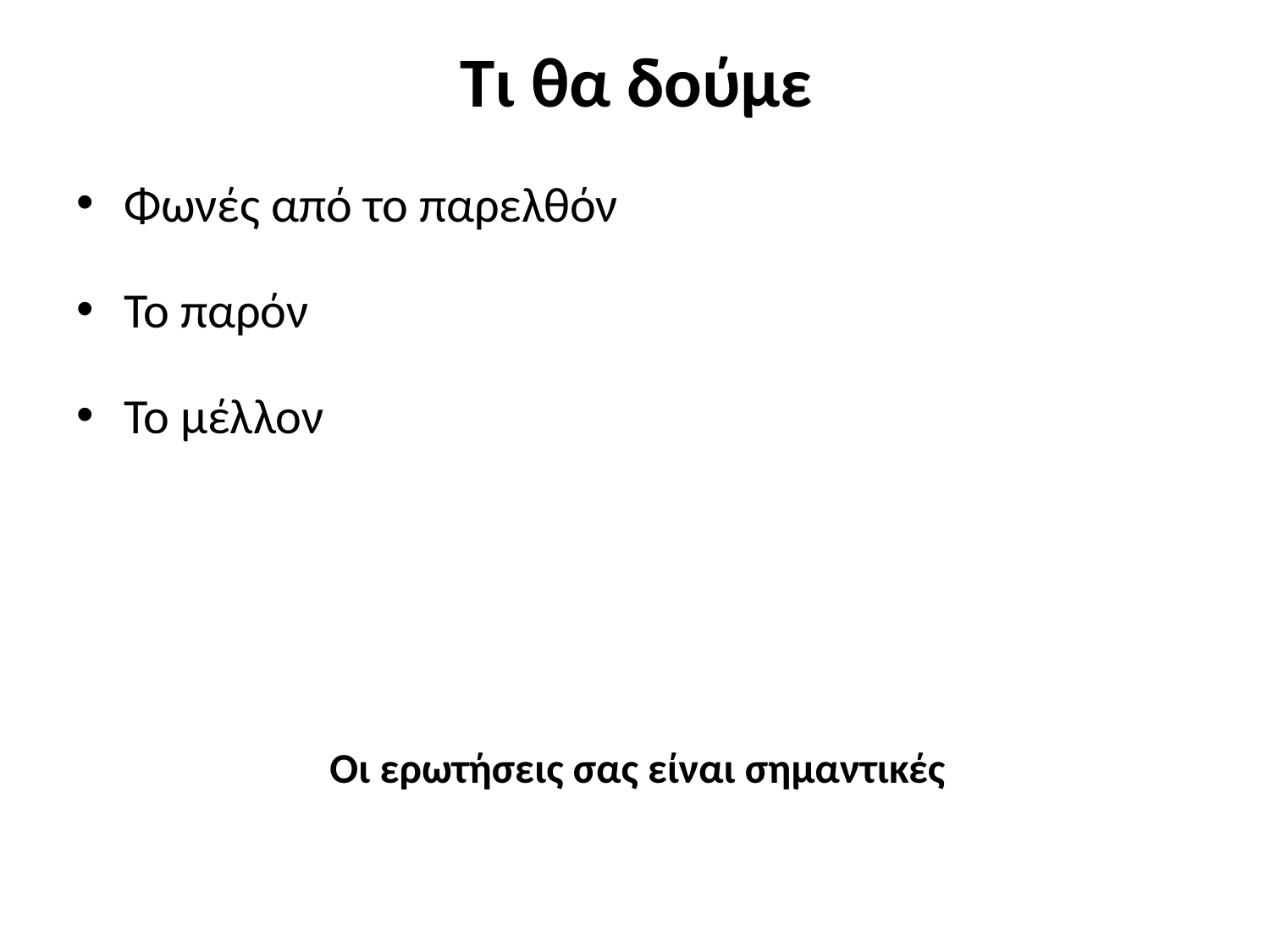

# Τι θα δούμε
Φωνές από το παρελθόν
Το παρόν
Το μέλλον
Οι ερωτήσεις σας είναι σημαντικές